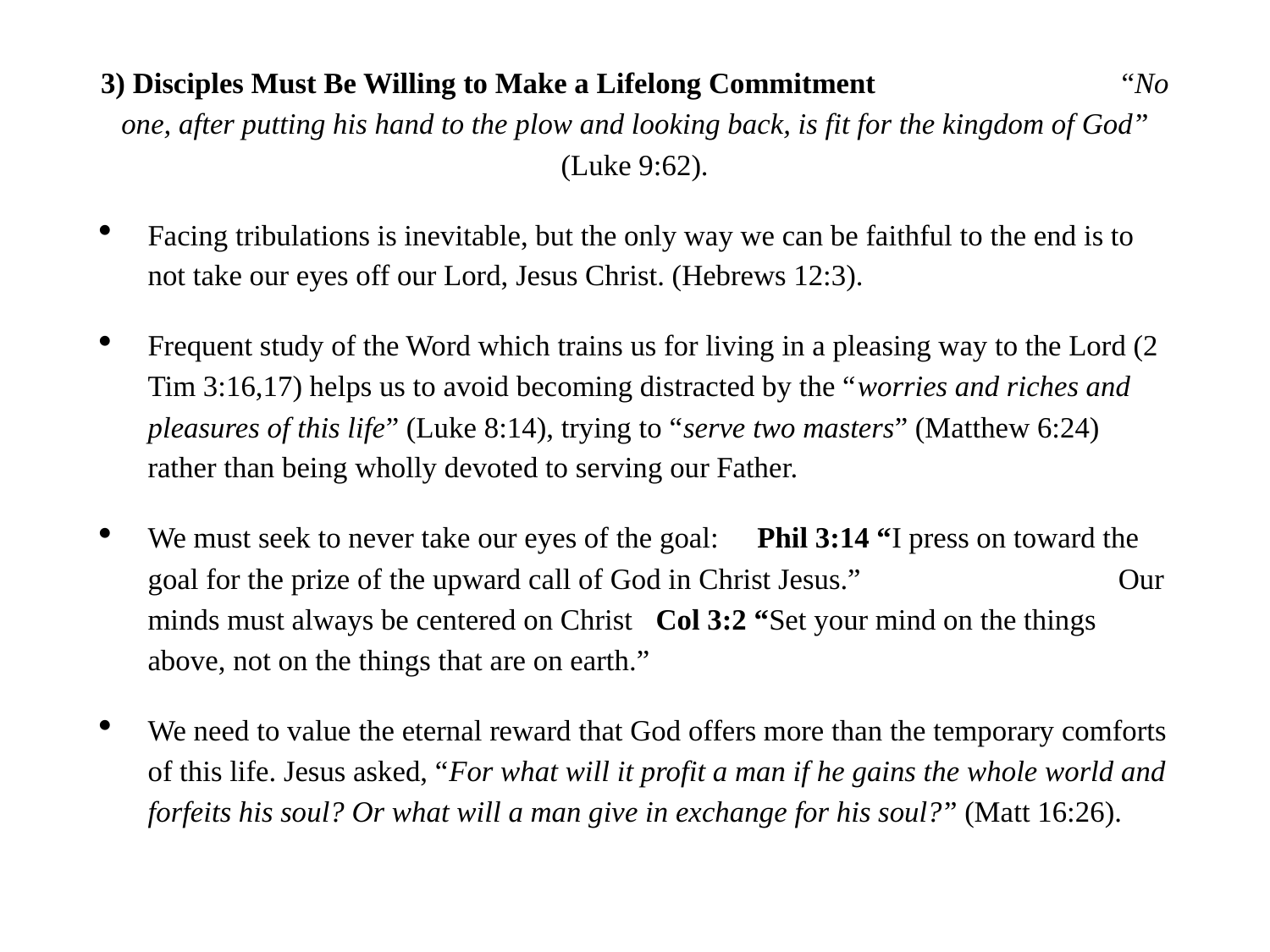

#
3) Disciples Must Be Willing to Make a Lifelong Commitment                                 “No one, after putting his hand to the plow and looking back, is fit for the kingdom of God” (Luke 9:62).
Facing tribulations is inevitable, but the only way we can be faithful to the end is to not take our eyes off our Lord, Jesus Christ. (Hebrews 12:3).
Frequent study of the Word which trains us for living in a pleasing way to the Lord (2 Tim 3:16,17) helps us to avoid becoming distracted by the “worries and riches and pleasures of this life” (Luke 8:14), trying to “serve two masters” (Matthew 6:24) rather than being wholly devoted to serving our Father.
We must seek to never take our eyes of the goal:     Phil 3:14 “I press on toward the goal for the prize of the upward call of God in Christ Jesus.”                                   Our minds must always be centered on Christ   Col 3:2 “Set your mind on the things above, not on the things that are on earth.”
We need to value the eternal reward that God offers more than the temporary comforts of this life. Jesus asked, “For what will it profit a man if he gains the whole world and forfeits his soul? Or what will a man give in exchange for his soul?” (Matt 16:26).